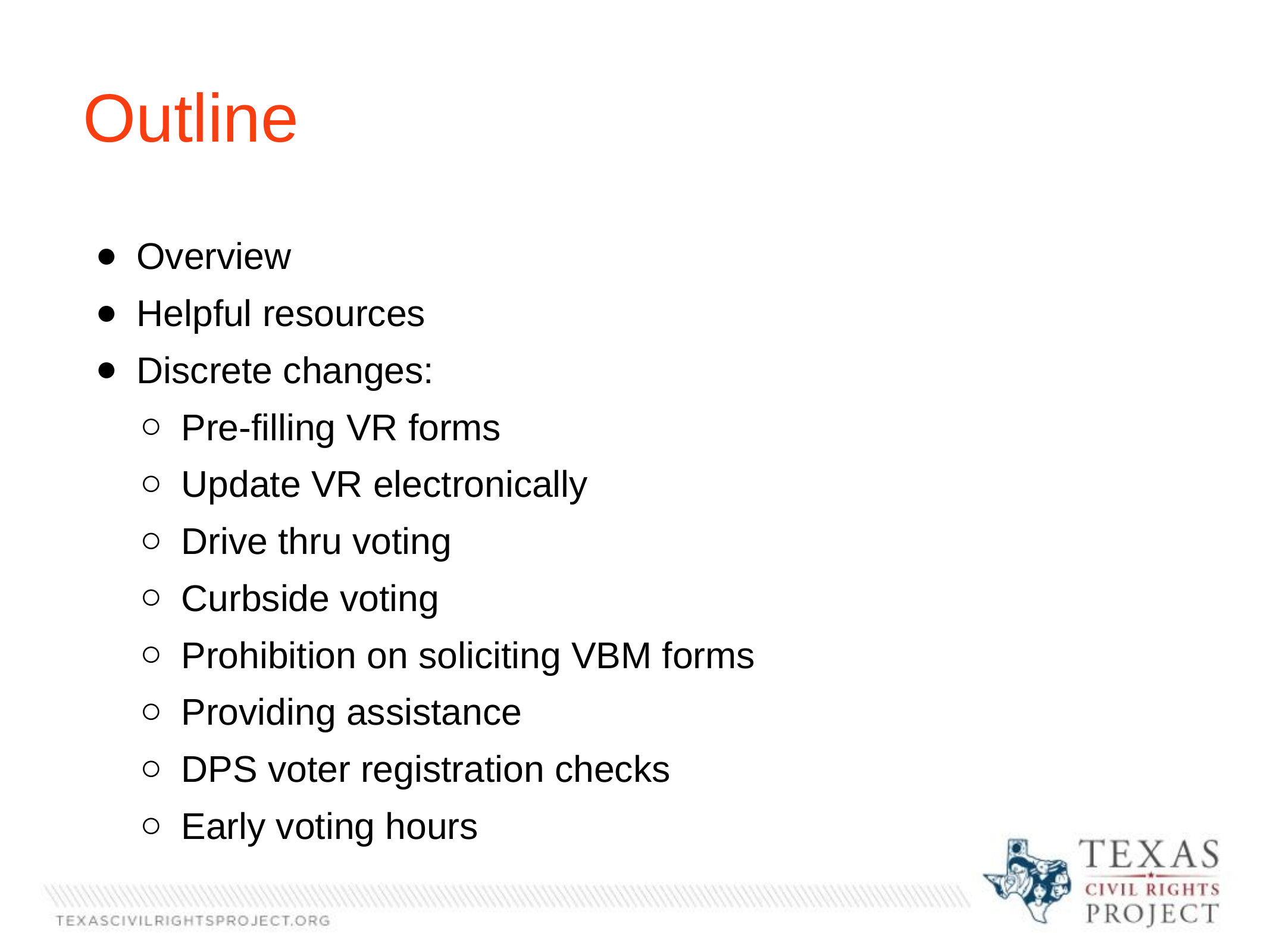

Outline

Overview
Helpful resources
Discrete changes:
Pre-filling VR forms
Update VR electronically
Drive thru voting
Curbside voting
Prohibition on soliciting VBM forms
Providing assistance
DPS voter registration checks
Early voting hours